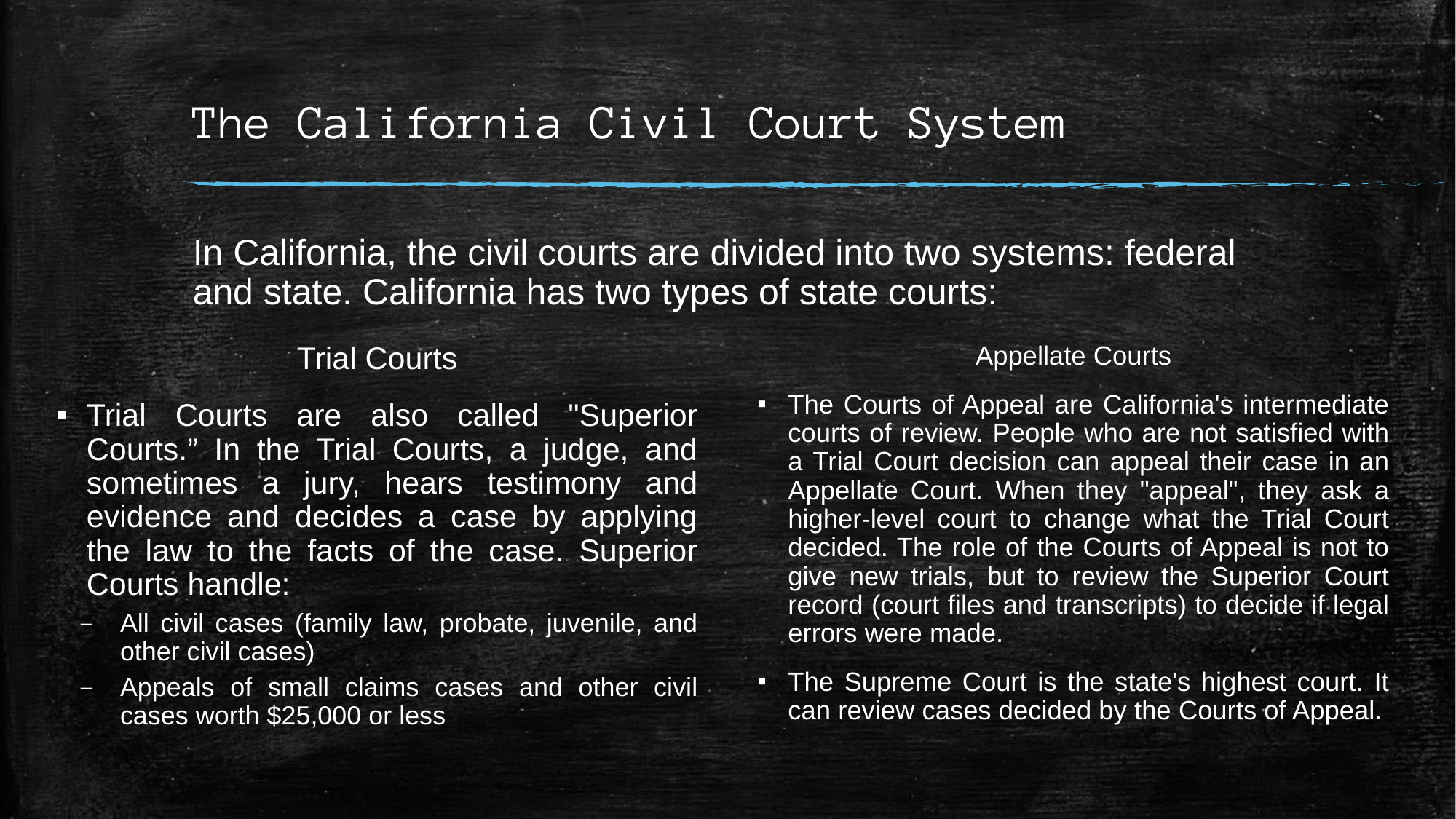

# The California Civil Court System
In California, the civil courts are divided into two systems: federal and state. California has two types of state courts:
Trial Courts
Trial Courts are also called "Superior Courts.” In the Trial Courts, a judge, and sometimes a jury, hears testimony and evidence and decides a case by applying the law to the facts of the case. Superior Courts handle:
All civil cases (family law, probate, juvenile, and other civil cases)
Appeals of small claims cases and other civil cases worth $25,000 or less

Appellate Courts
The Courts of Appeal are California's intermediate courts of review. People who are not satisfied with a Trial Court decision can appeal their case in an Appellate Court. When they "appeal", they ask a higher-level court to change what the Trial Court decided. The role of the Courts of Appeal is not to give new trials, but to review the Superior Court record (court files and transcripts) to decide if legal errors were made.
The Supreme Court is the state's highest court. It can review cases decided by the Courts of Appeal.